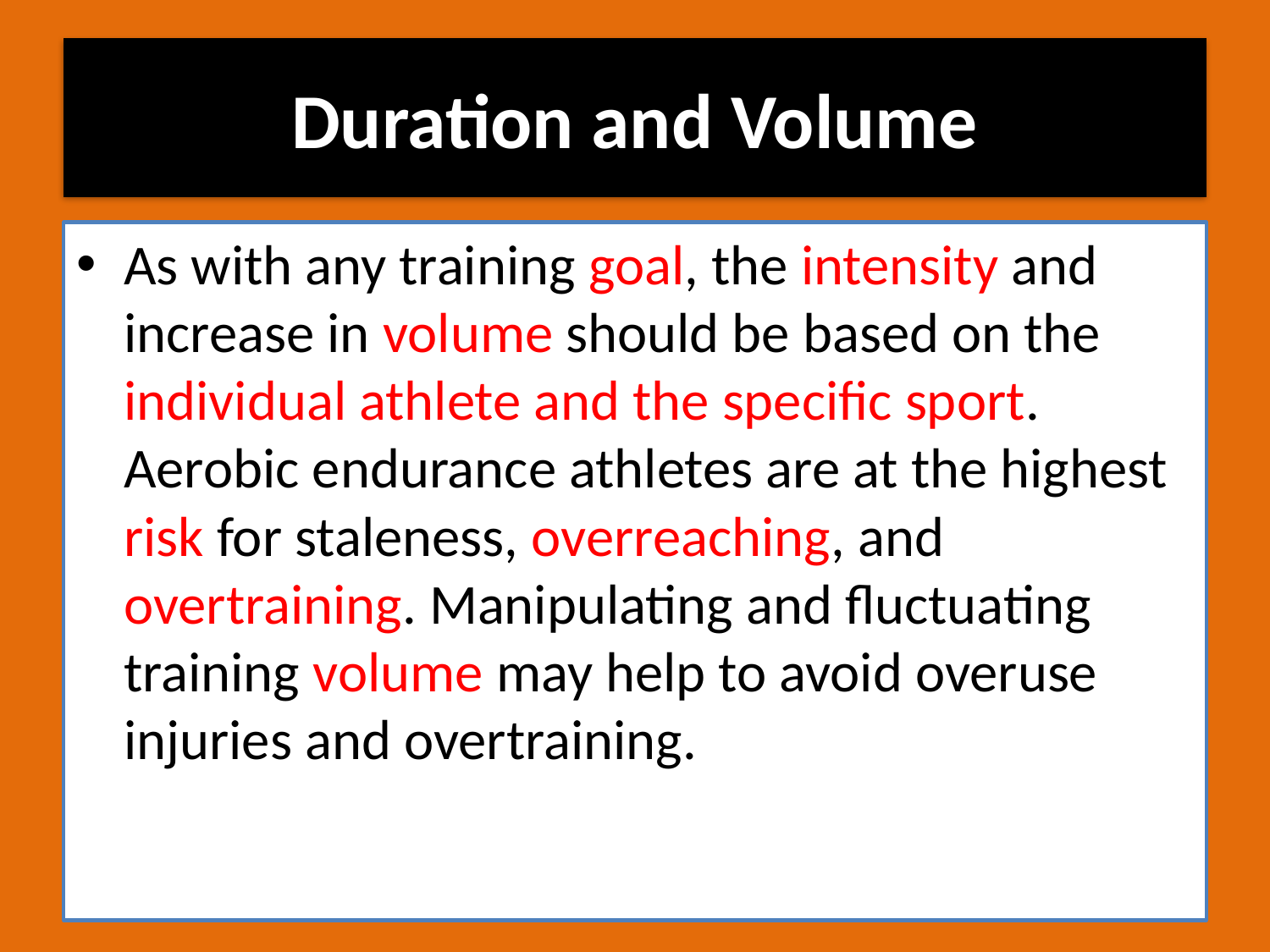

# Duration and Volume
As with any training goal, the intensity and increase in volume should be based on the individual athlete and the specific sport. Aerobic endurance athletes are at the highest risk for staleness, overreaching, and overtraining. Manipulating and fluctuating training volume may help to avoid overuse injuries and overtraining.